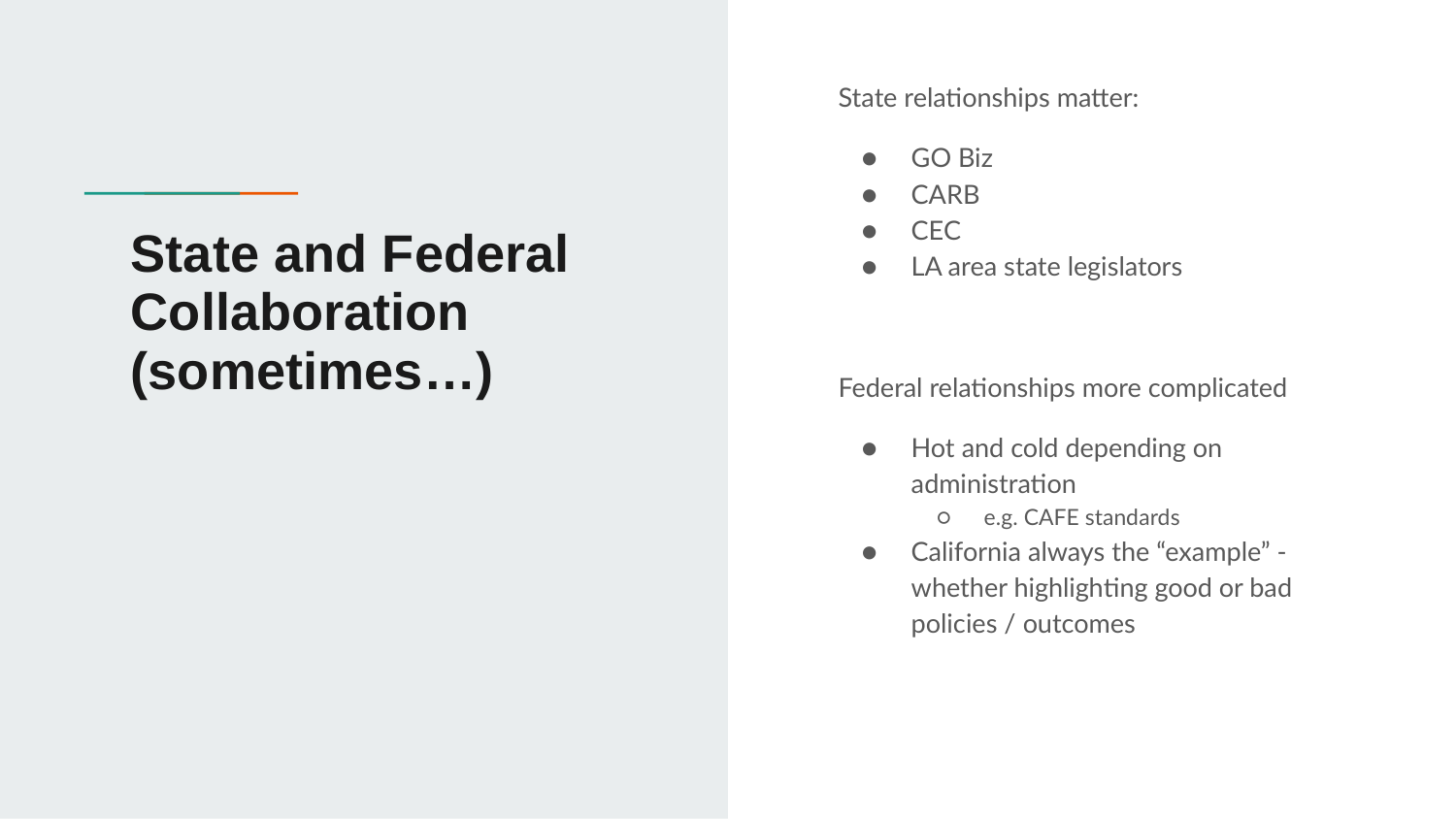

State relationships matter:
GO Biz
CARB
CEC
LA area state legislators

Federal relationships more complicated
Hot and cold depending on administration
e.g. CAFE standards
California always the “example” - whether highlighting good or bad policies / outcomes
# State and Federal Collaboration
(sometimes…)